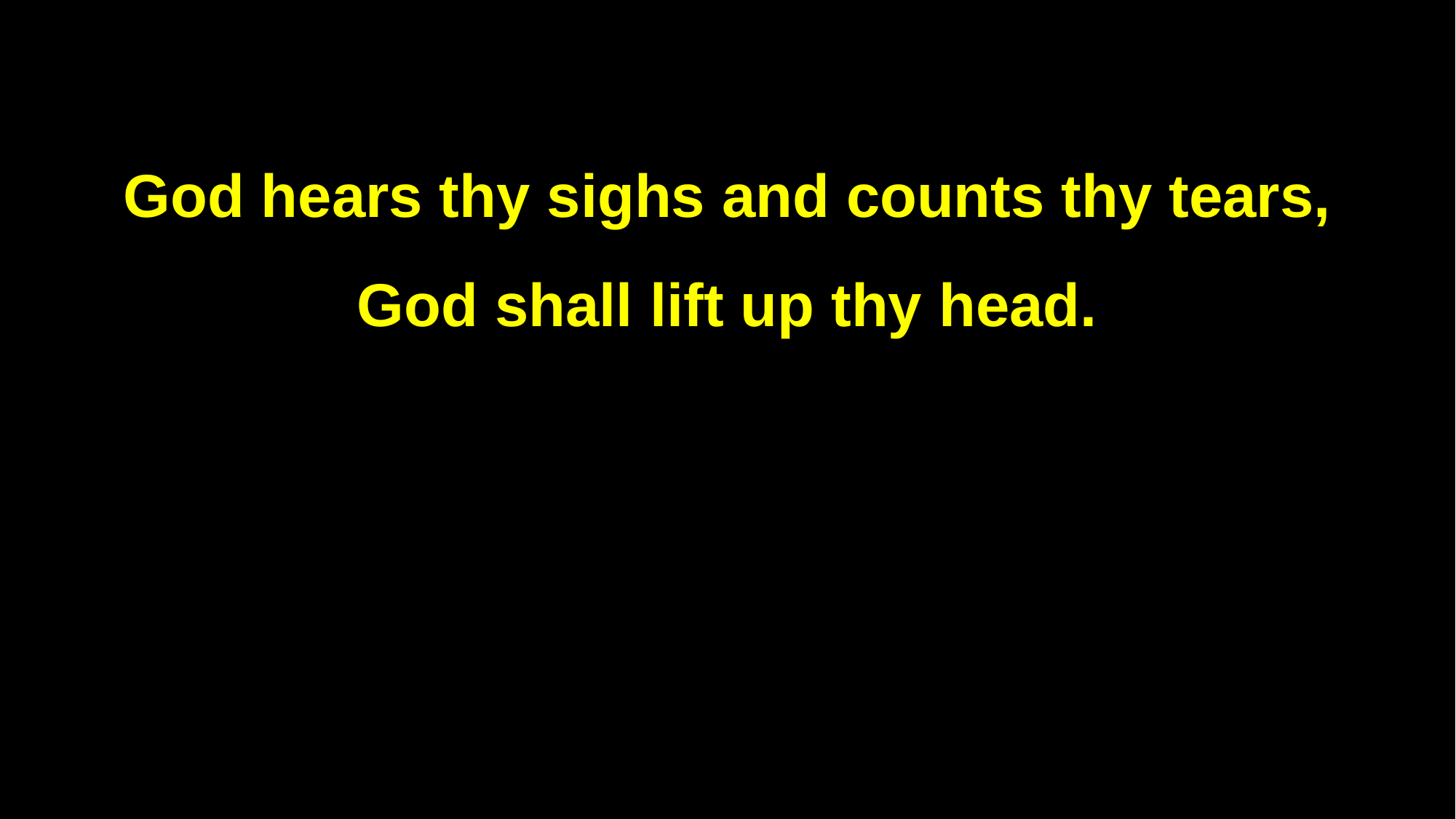

God hears thy sighs and counts thy tears,
God shall lift up thy head.